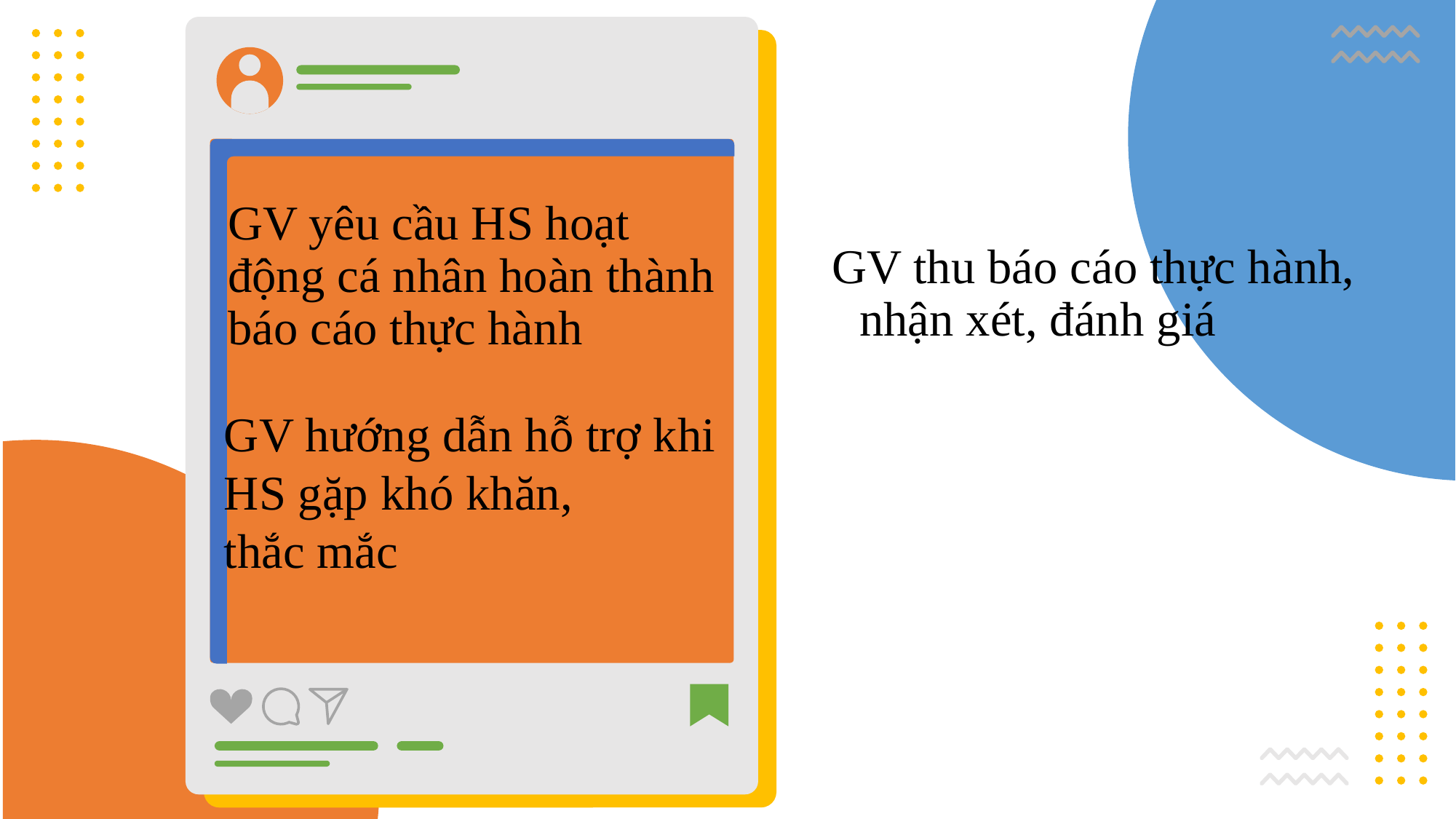

# GV yêu cầu HS hoạt động cá nhân hoàn thành báo cáo thực hành
GV thu báo cáo thực hành, nhận xét, đánh giá
GV hướng dẫn hỗ trợ khi HS gặp khó khăn,
thắc mắc